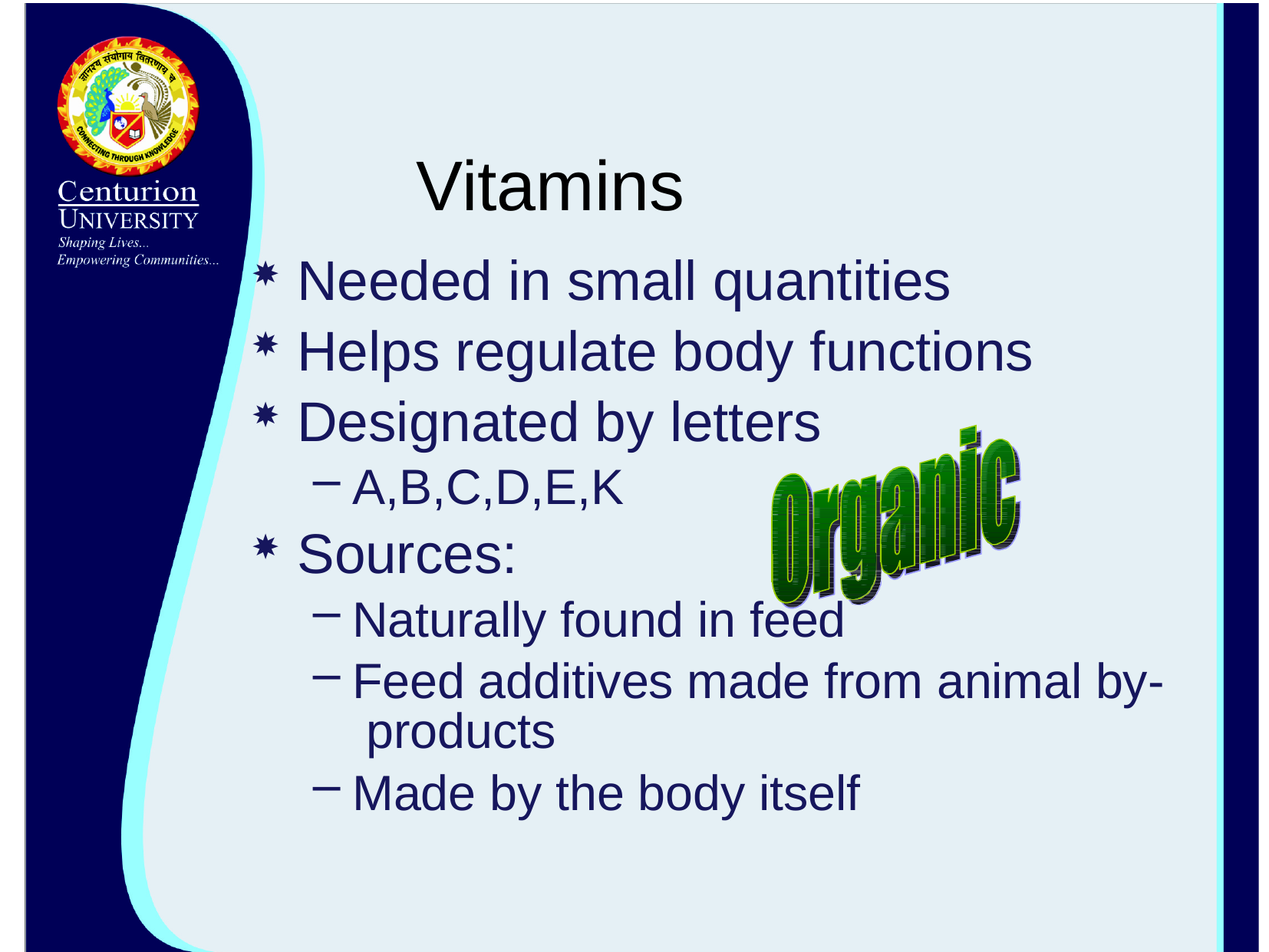

# Vitamins
Needed in small quantities
Helps regulate body functions
Designated by letters
A,B,C,D,E,K
Sources:
Naturally found in feed
Feed additives made from animal by-  products
Made by the body itself